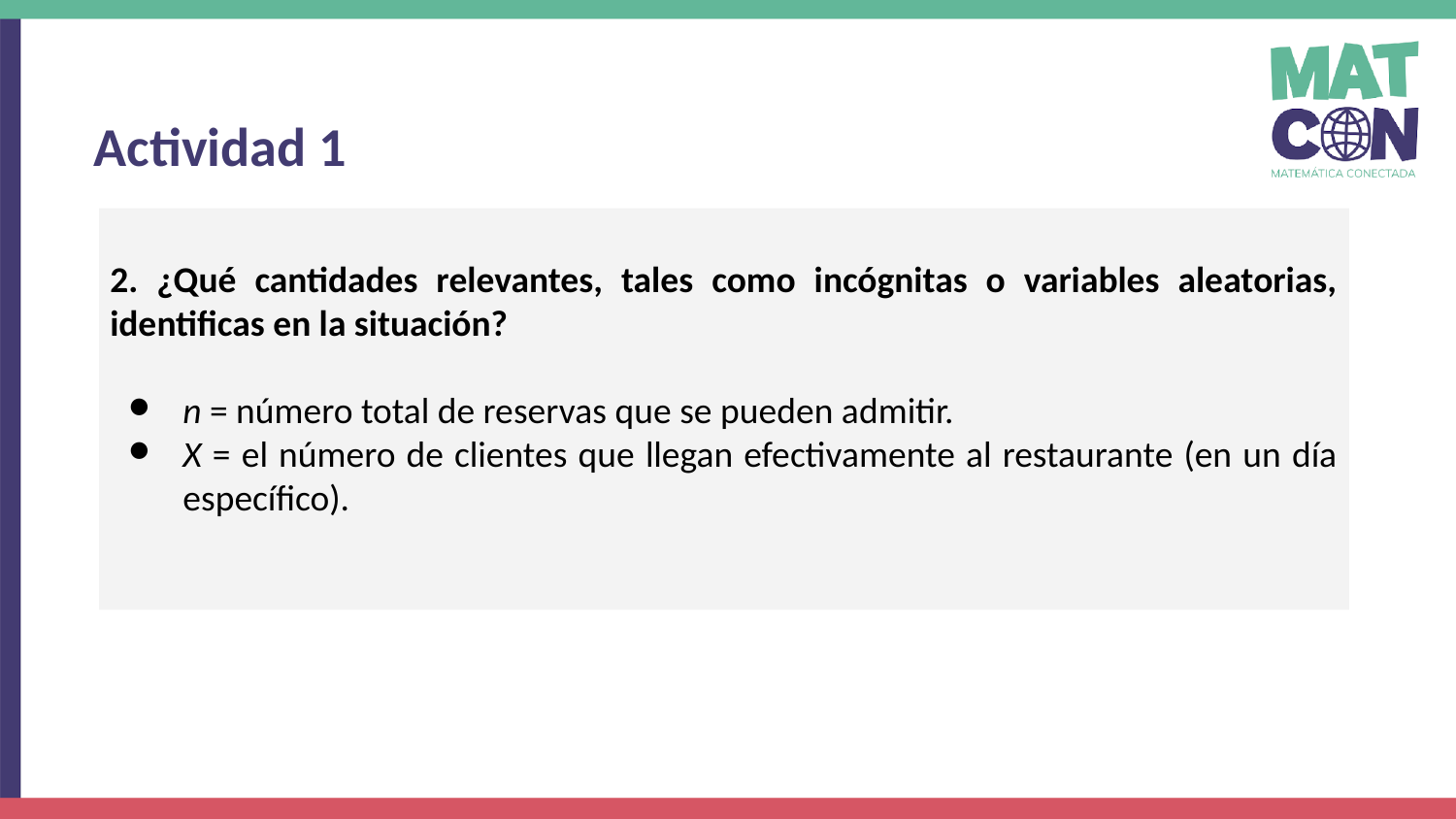

Actividad 1
2. ¿Qué cantidades relevantes, tales como incógnitas o variables aleatorias, identificas en la situación?

n = número total de reservas que se pueden admitir.
X = el número de clientes que llegan efectivamente al restaurante (en un día específico).